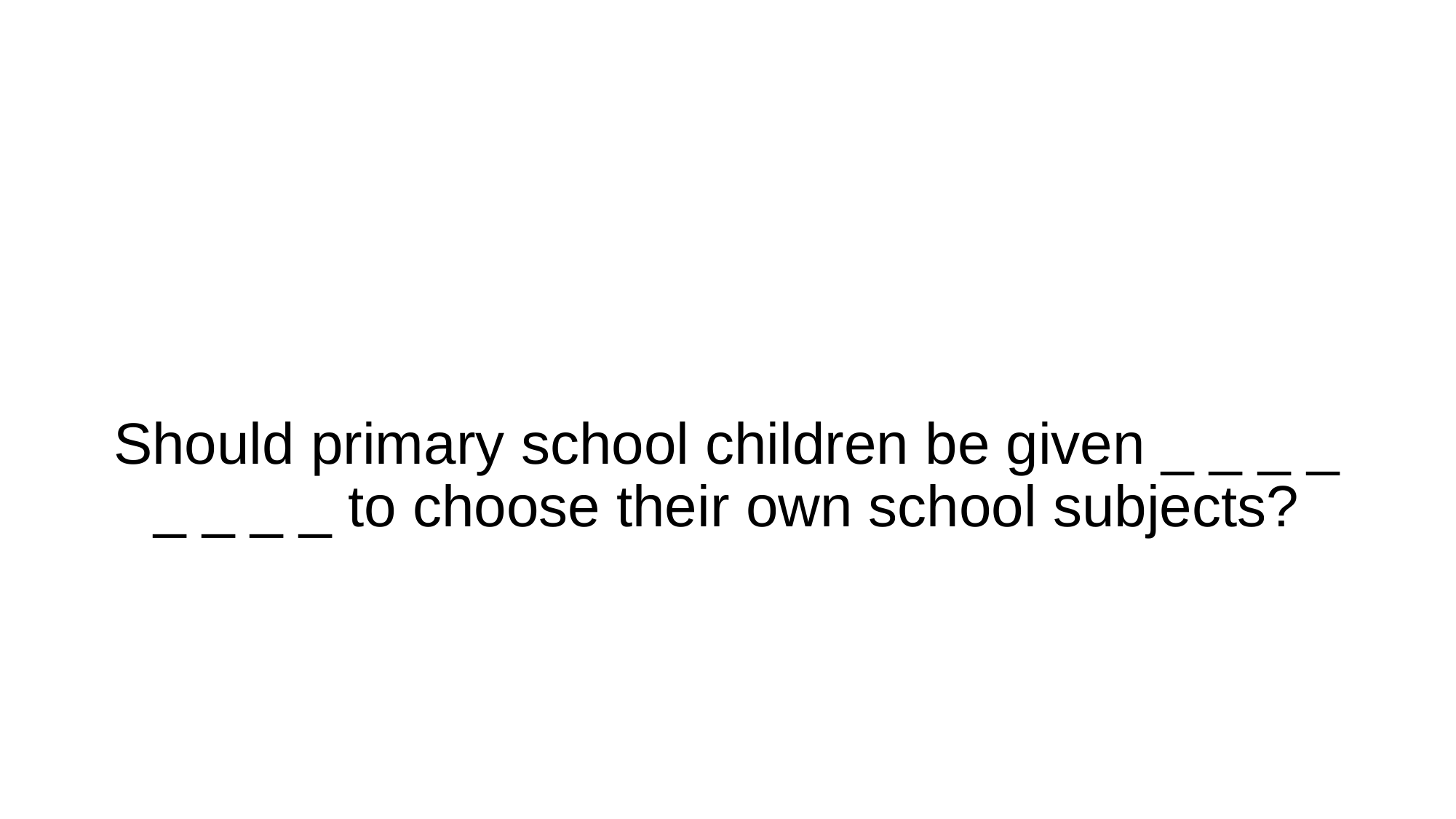

# Should primary school children be given _ _ _ _ _ _ _ _ to choose their own school subjects?